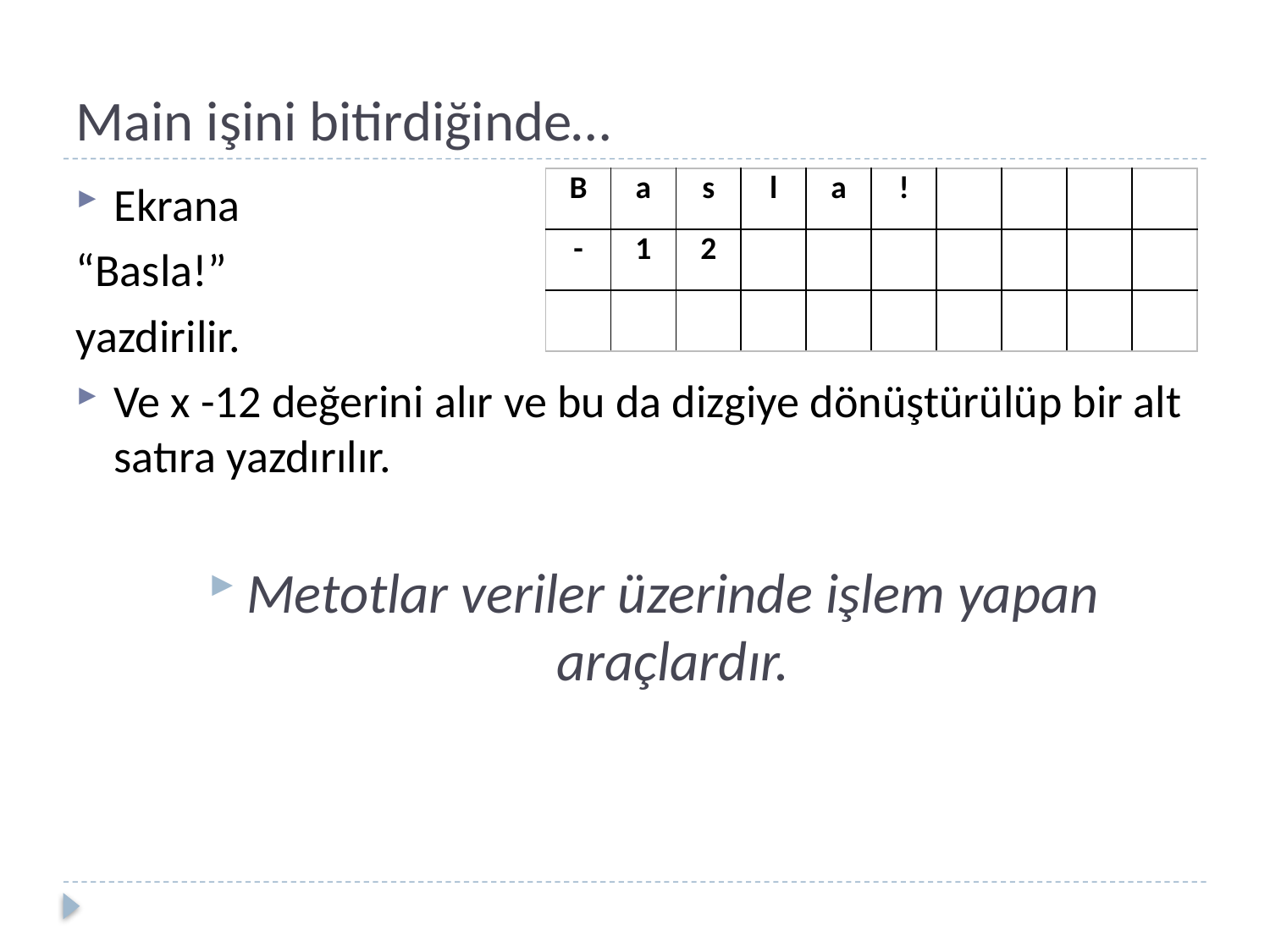

# Main işini bitirdiğinde…
| B | a | s | l | a | ! |  |  |  |  |
| --- | --- | --- | --- | --- | --- | --- | --- | --- | --- |
| - | 1 | 2 |  |  |  |  |  |  |  |
|  |  |  |  |  |  |  |  |  |  |
Ekrana
“Basla!”
yazdirilir.
Ve x -12 değerini alır ve bu da dizgiye dönüştürülüp bir alt satıra yazdırılır.

Metotlar veriler üzerinde işlem yapan araçlardır.